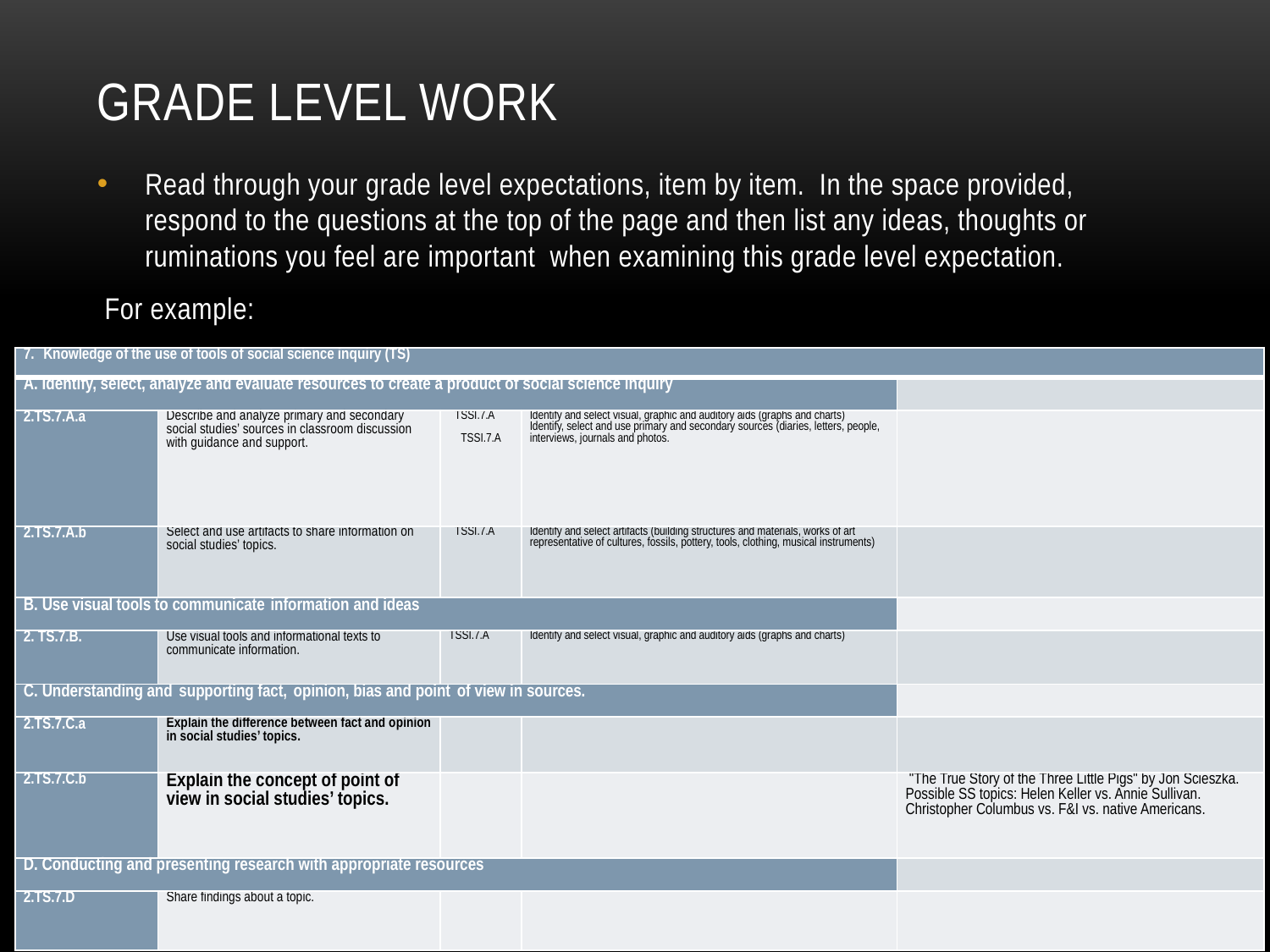

# Grade level work
Read through your grade level expectations, item by item.  In the space provided, respond to the questions at the top of the page and then list any ideas, thoughts or ruminations you feel are important  when examining this grade level expectation.
 For example:

| 7. Knowledge of the use of tools of social science inquiry (TS) |  |  |  |  |
| --- | --- | --- | --- | --- |
| A. Identify, select, analyze and evaluate resources to create a product of social science inquiry |  |  |  |  |
| 2.TS.7.A.a | Describe and analyze primary and secondary social studies’ sources in classroom discussion with guidance and support. | TSSI.7.A   TSSI.7.A | Identify and select visual, graphic and auditory aids (graphs and charts) Identify, select and use primary and secondary sources (diaries, letters, people, interviews, journals and photos. |  |
| 2.TS.7.A.b | Select and use artifacts to share information on social studies’ topics. | TSSI.7.A | Identify and select artifacts (building structures and materials, works of art representative of cultures, fossils, pottery, tools, clothing, musical instruments) |  |
| B. Use visual tools to communicate information and ideas |  |  |  |  |
| 2. TS.7.B. | Use visual tools and informational texts to communicate information. | TSSI.7.A | Identify and select visual, graphic and auditory aids (graphs and charts) |  |
| C. Understanding and supporting fact, opinion, bias and point of view in sources. |  |  |  |  |
| 2.TS.7.C.a | Explain the difference between fact and opinion in social studies’ topics. |  |  |  |
| 2.TS.7.C.b | Explain the concept of point of view in social studies’ topics. |  |  | "The True Story of the Three Little Pigs" by Jon Scieszka. Possible SS topics: Helen Keller vs. Annie Sullivan. Christopher Columbus vs. F&I vs. native Americans. |
| D. Conducting and presenting research with appropriate resources |  |  |  |  |
| 2.TS.7.D | Share findings about a topic. |  |  |  |